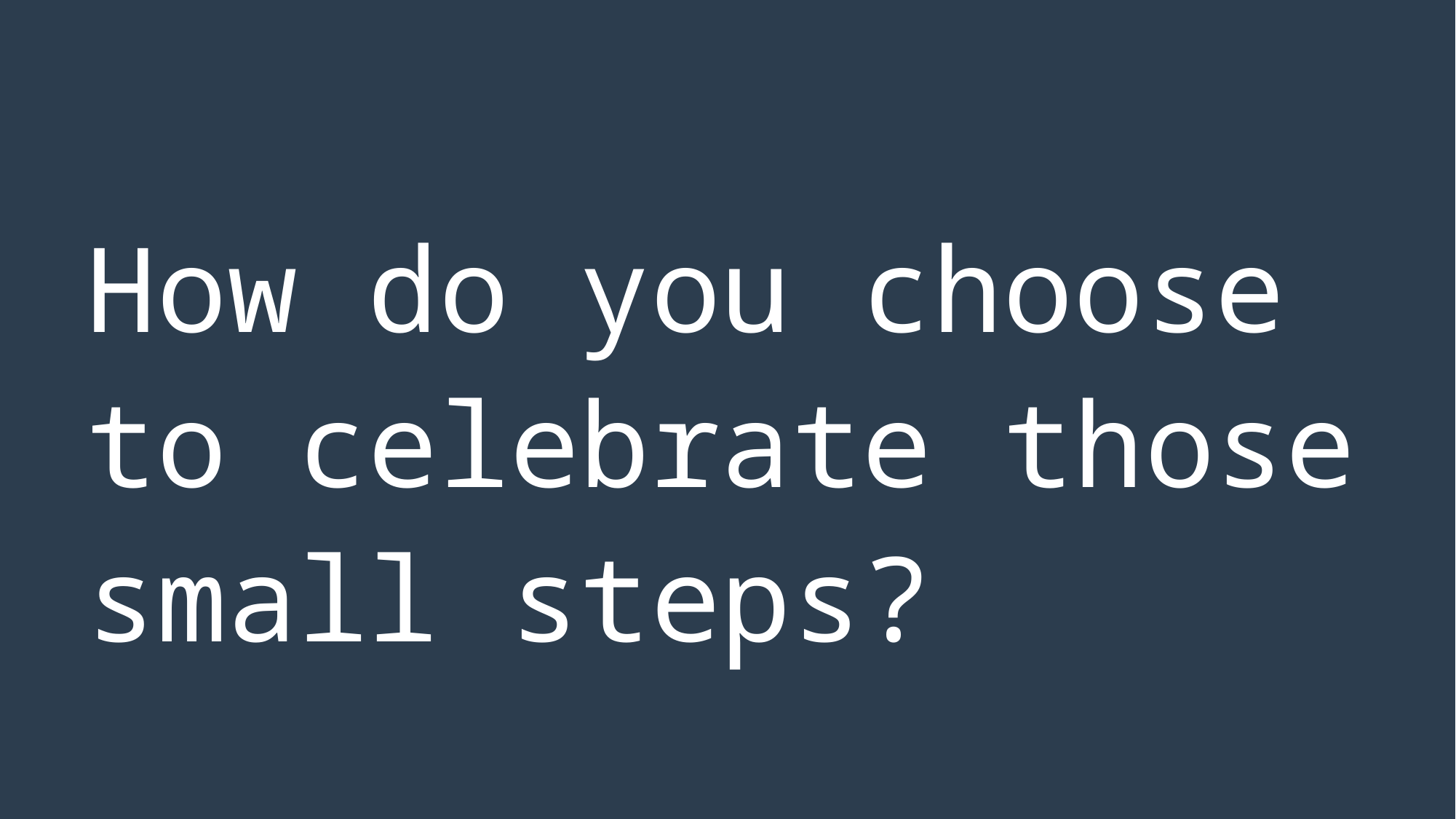

How do you choose to celebrate those small steps?